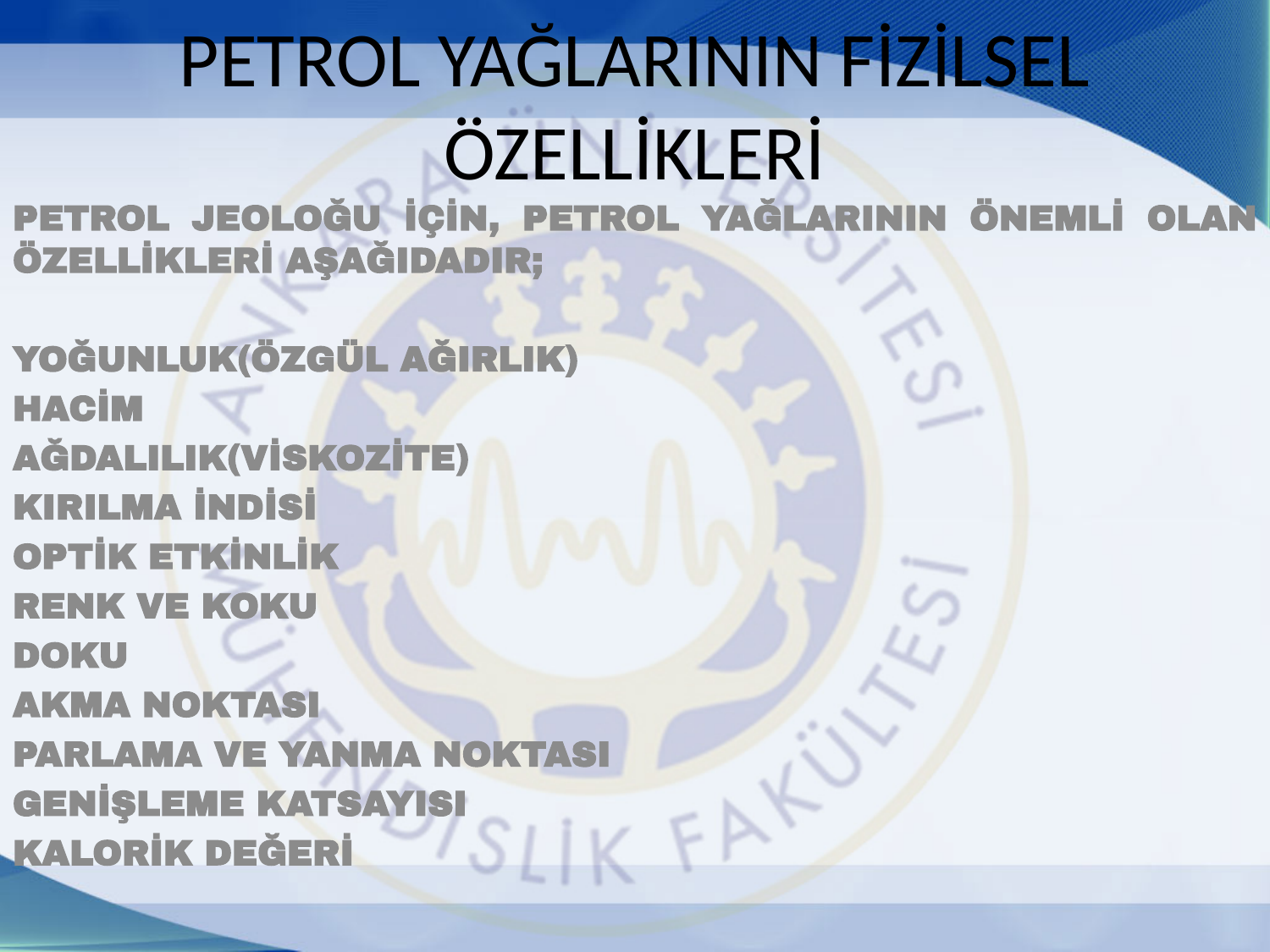

# PETROL YAĞLARININ FİZİLSEL ÖZELLİKLERİ
PETROL JEOLOĞU İÇİN, PETROL YAĞLARININ ÖNEMLİ OLAN ÖZELLİKLERİ AŞAĞIDADIR;

YOĞUNLUK(ÖZGÜL AĞIRLIK)
HACİM
AĞDALILIK(VİSKOZİTE)
KIRILMA İNDİSİ
OPTİK ETKİNLİK
RENK VE KOKU
DOKU
AKMA NOKTASI
PARLAMA VE YANMA NOKTASI
GENİŞLEME KATSAYISI
KALORİK DEĞERİ